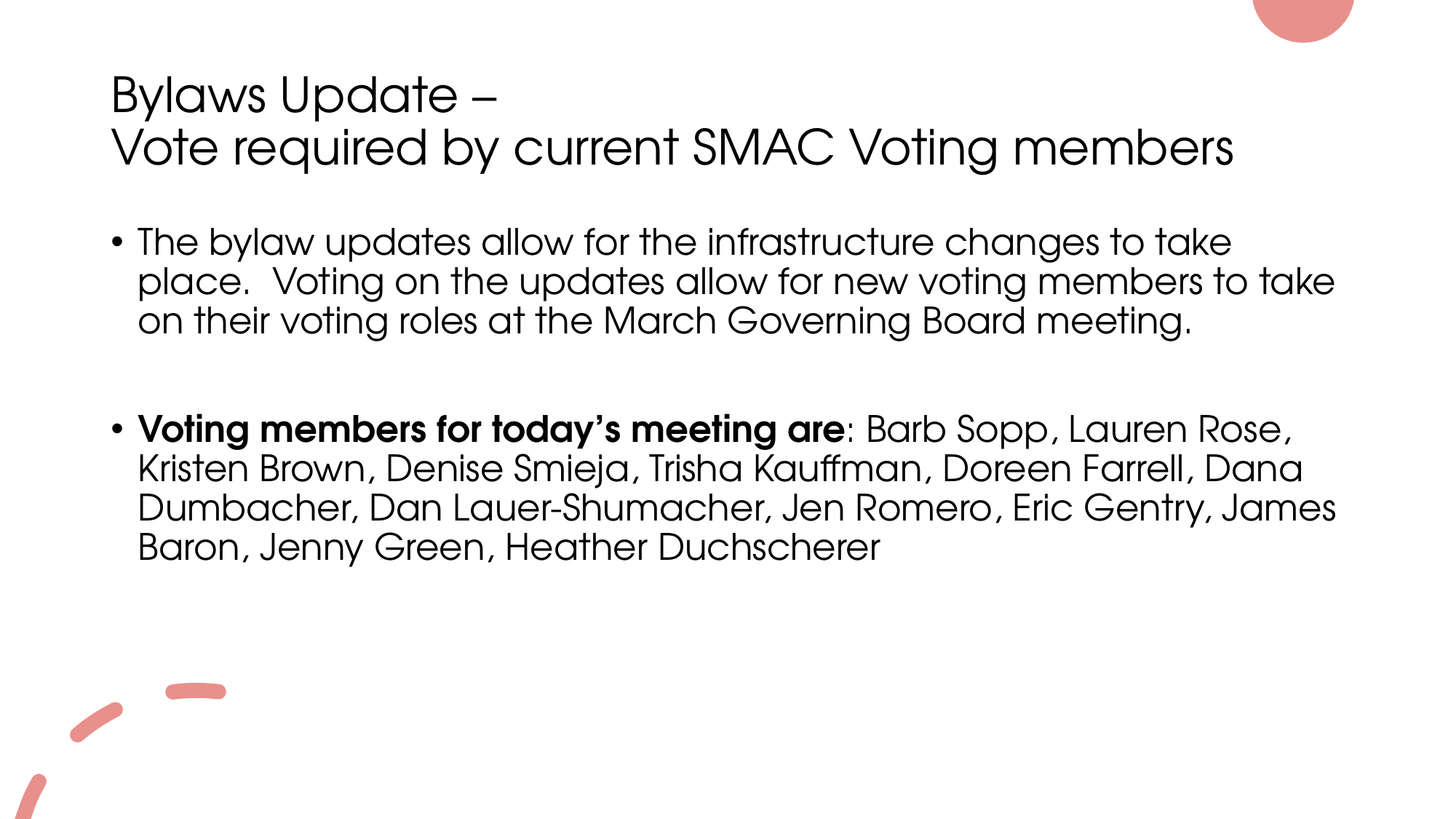

# Bylaws Update – Vote required by current SMAC Voting members
The bylaw updates allow for the infrastructure changes to take place.  Voting on the updates allow for new voting members to take on their voting roles at the March Governing Board meeting.

Voting members for today’s meeting are: Barb Sopp, Lauren Rose, Kristen Brown, Denise Smieja, Trisha Kauffman, Doreen Farrell, Dana Dumbacher, Dan Lauer-Shumacher, Jen Romero, Eric Gentry, James Baron, Jenny Green, Heather Duchscherer